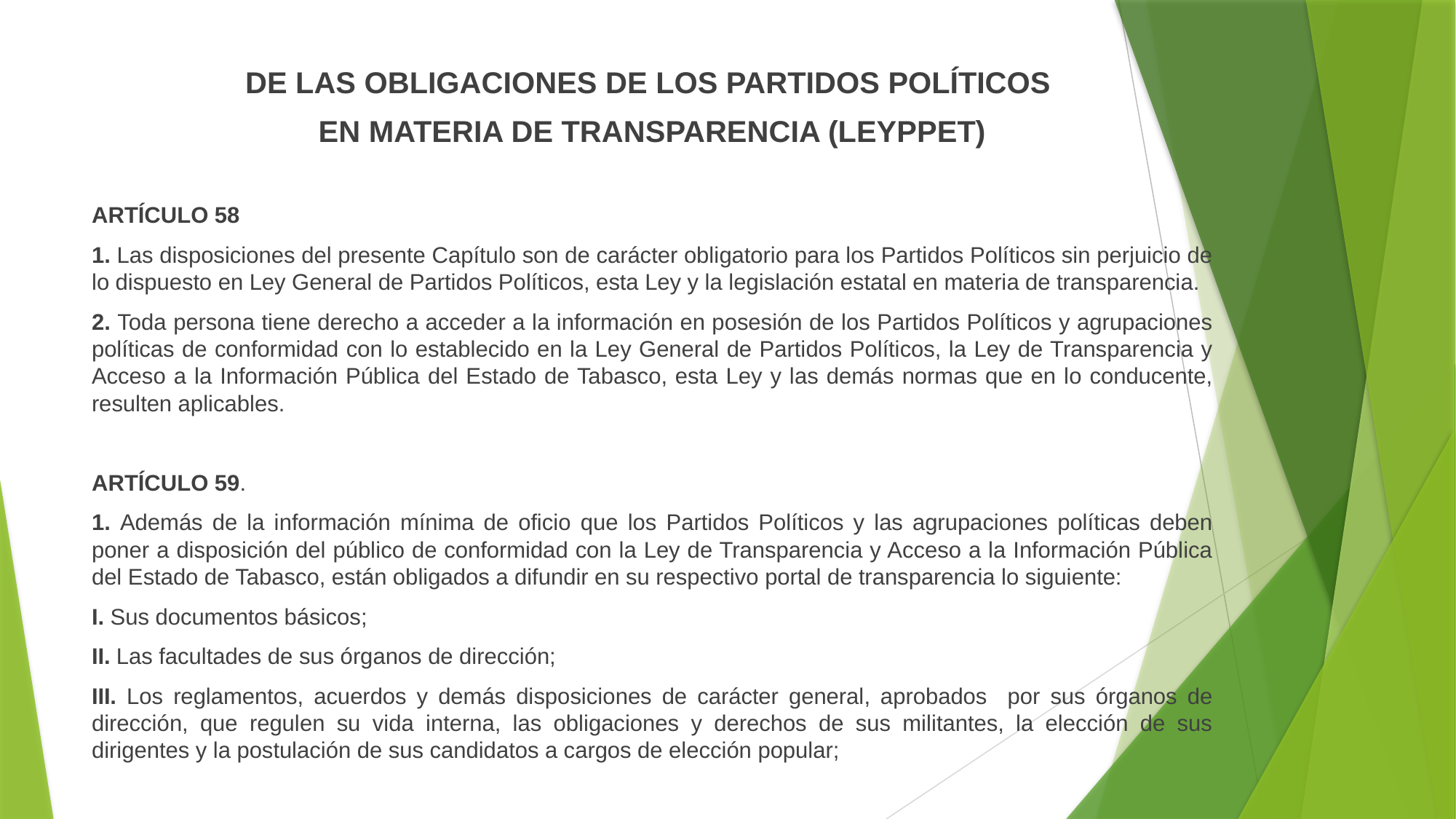

DE LAS OBLIGACIONES DE LOS PARTIDOS POLÍTICOS
EN MATERIA DE TRANSPARENCIA (LEYPPET)

ARTÍCULO 58
1. Las disposiciones del presente Capítulo son de carácter obligatorio para los Partidos Políticos sin perjuicio de lo dispuesto en Ley General de Partidos Políticos, esta Ley y la legislación estatal en materia de transparencia.
2. Toda persona tiene derecho a acceder a la información en posesión de los Partidos Políticos y agrupaciones políticas de conformidad con lo establecido en la Ley General de Partidos Políticos, la Ley de Transparencia y Acceso a la Información Pública del Estado de Tabasco, esta Ley y las demás normas que en lo conducente, resulten aplicables.

ARTÍCULO 59.
1. Además de la información mínima de oficio que los Partidos Políticos y las agrupaciones políticas deben poner a disposición del público de conformidad con la Ley de Transparencia y Acceso a la Información Pública del Estado de Tabasco, están obligados a difundir en su respectivo portal de transparencia lo siguiente:
I. Sus documentos básicos;
II. Las facultades de sus órganos de dirección;
III. Los reglamentos, acuerdos y demás disposiciones de carácter general, aprobados  por sus órganos de dirección, que regulen su vida interna, las obligaciones y derechos de sus militantes, la elección de sus dirigentes y la postulación de sus candidatos a cargos de elección popular;